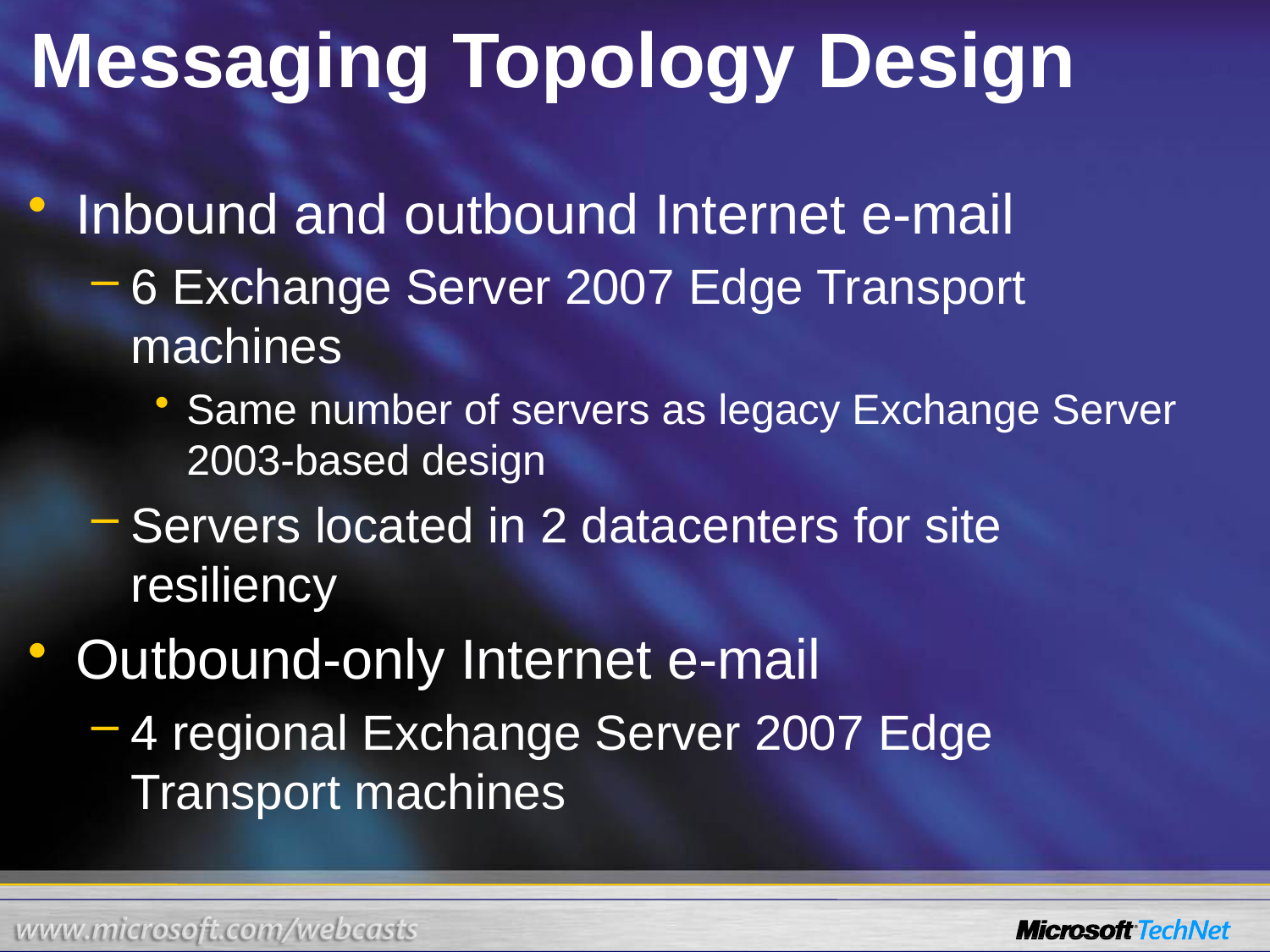

# Messaging Topology Design
Inbound and outbound Internet e-mail
6 Exchange Server 2007 Edge Transport machines
Same number of servers as legacy Exchange Server
2003-based design
Servers located in 2 datacenters for site resiliency
Outbound-only Internet e-mail
4 regional Exchange Server 2007 Edge
Transport machines